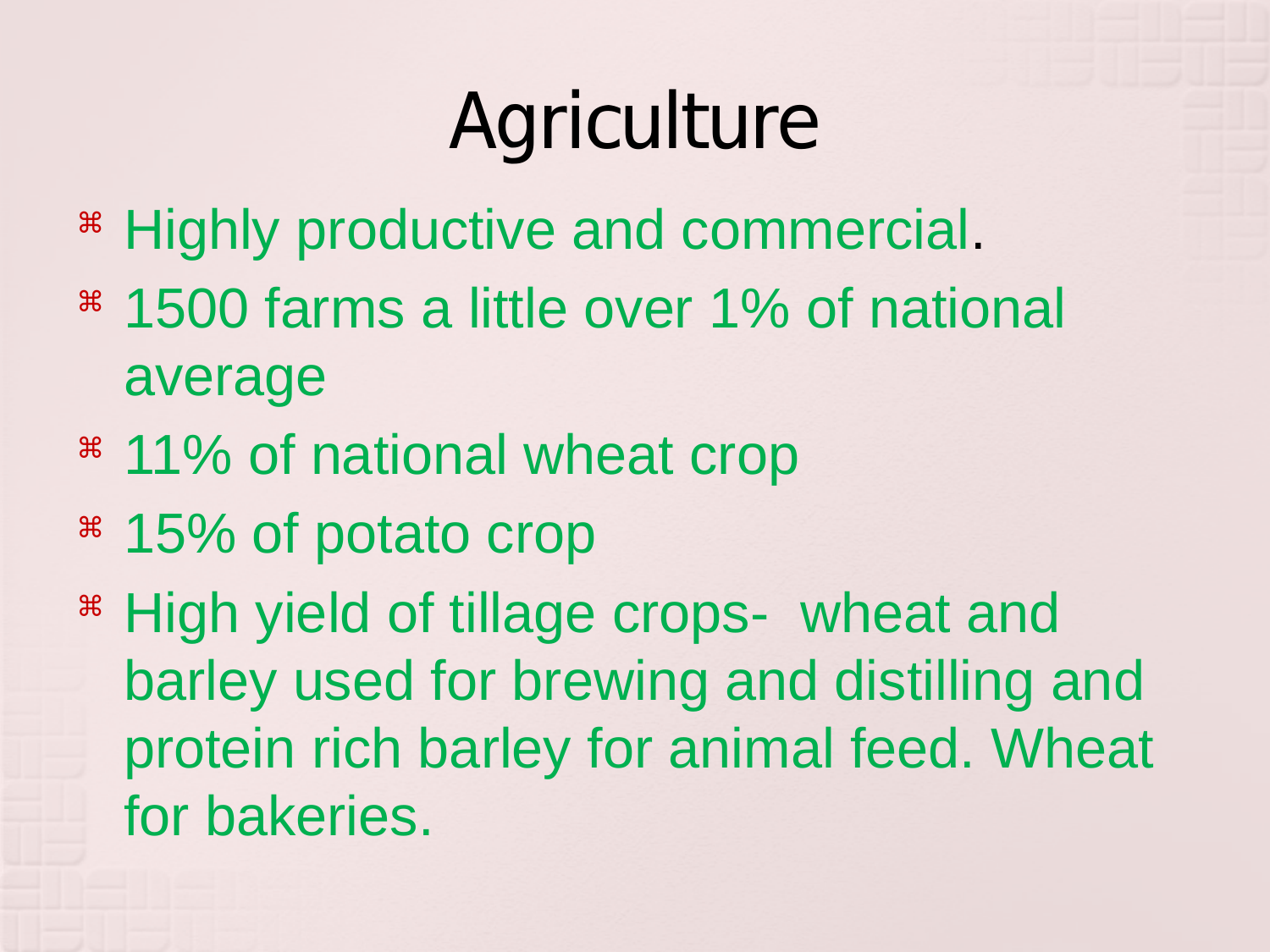

# Agriculture
Highly productive and commercial.
1500 farms a little over 1% of national average
11% of national wheat crop
15% of potato crop
High yield of tillage crops-  wheat and barley used for brewing and distilling and protein rich barley for animal feed. Wheat for bakeries.